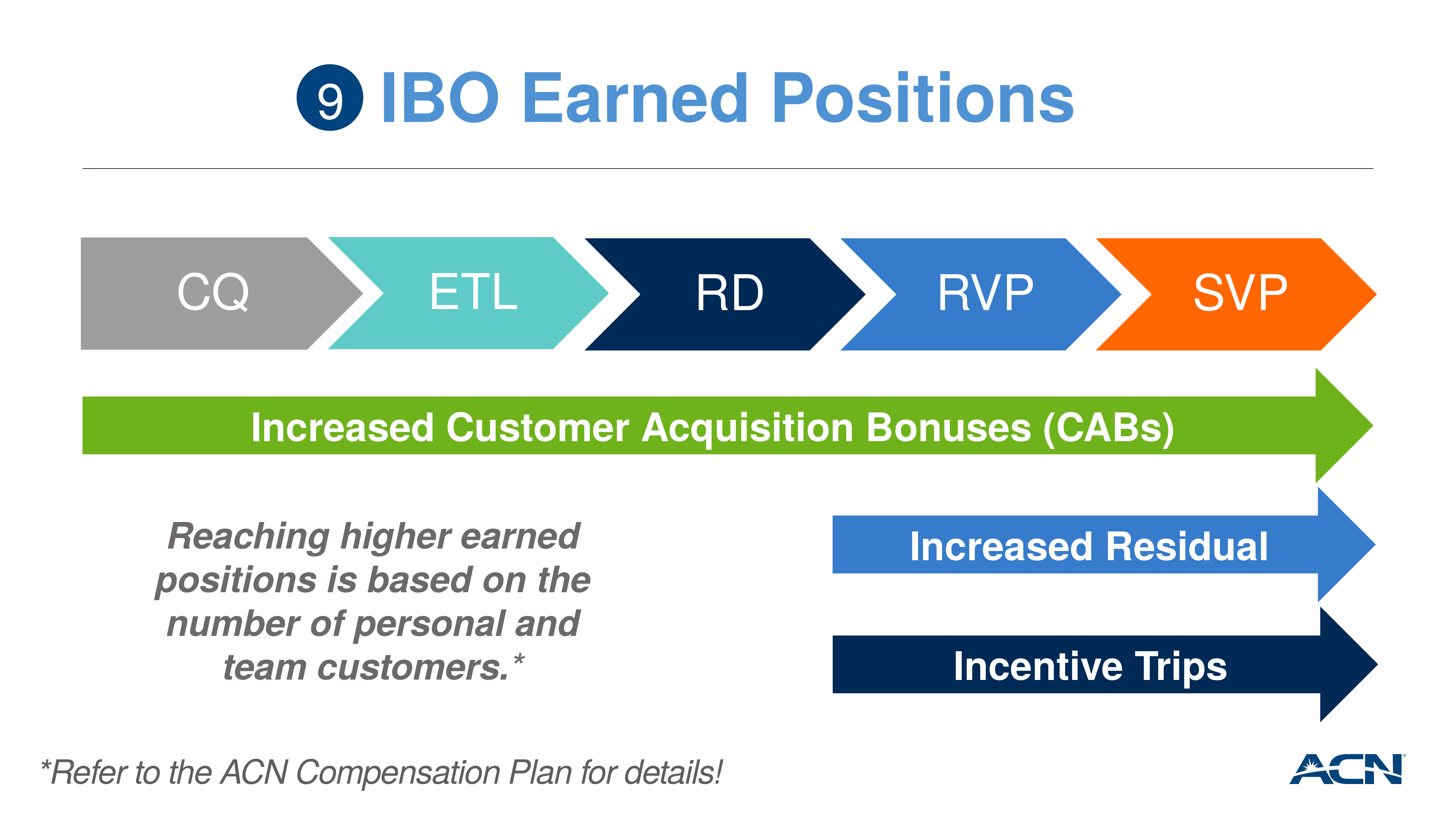

CQ
ETL
RD
RVP
SVP

9
IBO Earned Positions

Increased Customer Acquisition Bonuses (CABs)
Increased Residual
Reaching higher earned positions is based on the number of personal and team customers.*
Incentive Trips
*Refer to the ACN Compensation Plan for details!